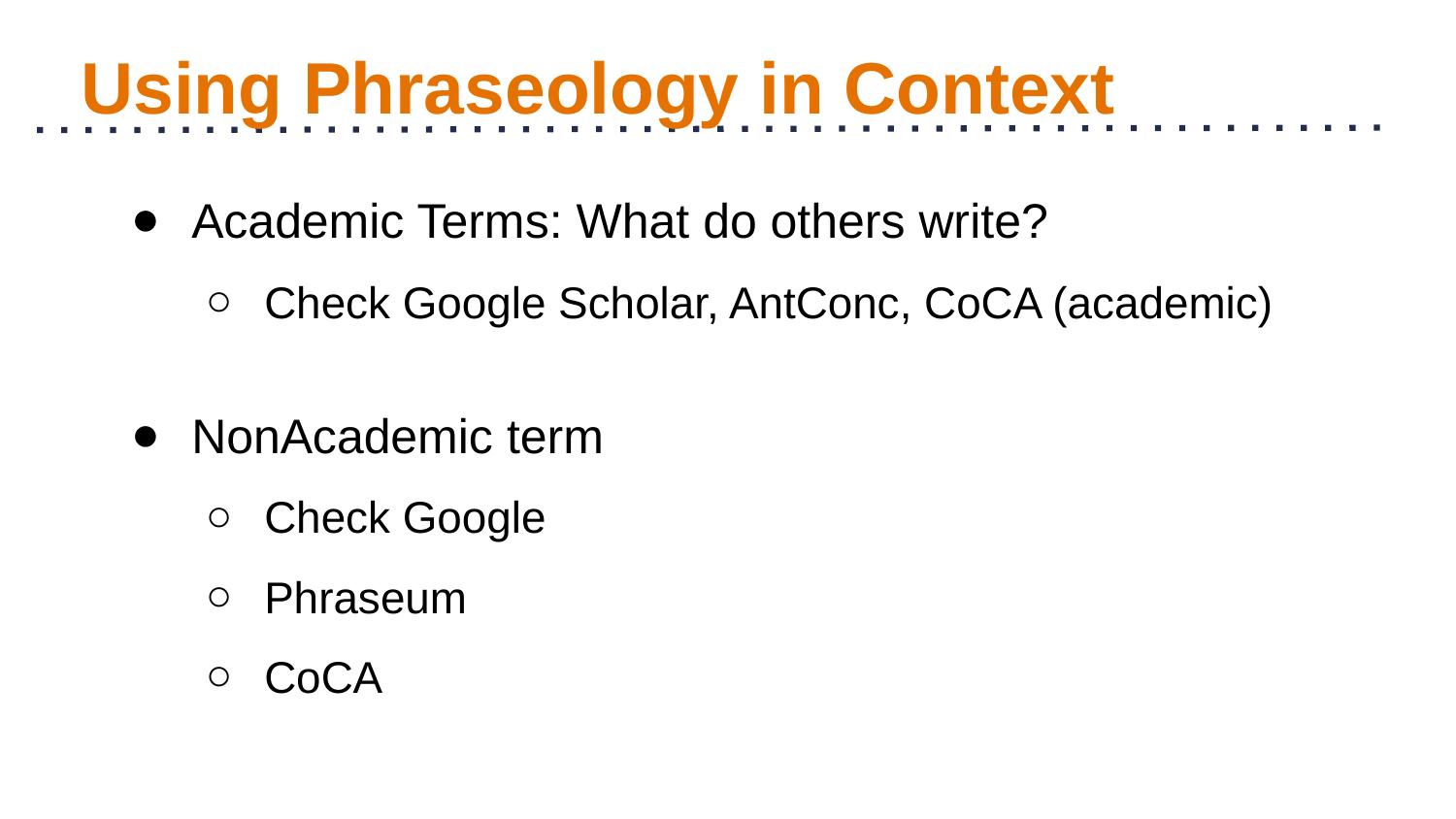

# Using Phraseology in Context
Academic Terms: What do others write?
Check Google Scholar, AntConc, CoCA (academic)

NonAcademic term
Check Google
Phraseum
CoCA